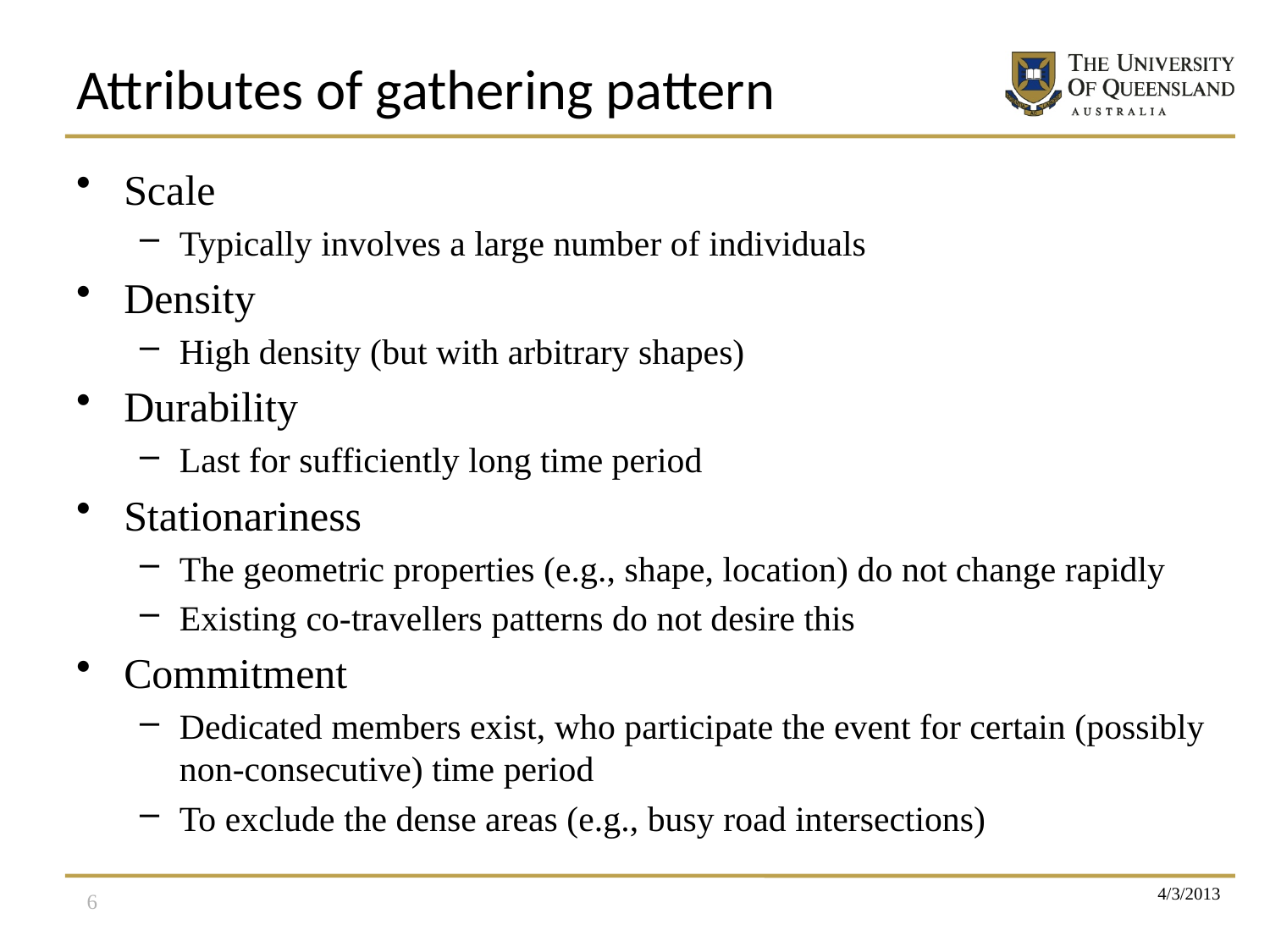

# Attributes of gathering pattern
Scale
Typically involves a large number of individuals
Density
High density (but with arbitrary shapes)
Durability
Last for sufficiently long time period
Stationariness
The geometric properties (e.g., shape, location) do not change rapidly
Existing co-travellers patterns do not desire this
Commitment
Dedicated members exist, who participate the event for certain (possibly non-consecutive) time period
To exclude the dense areas (e.g., busy road intersections)
6
4/3/2013